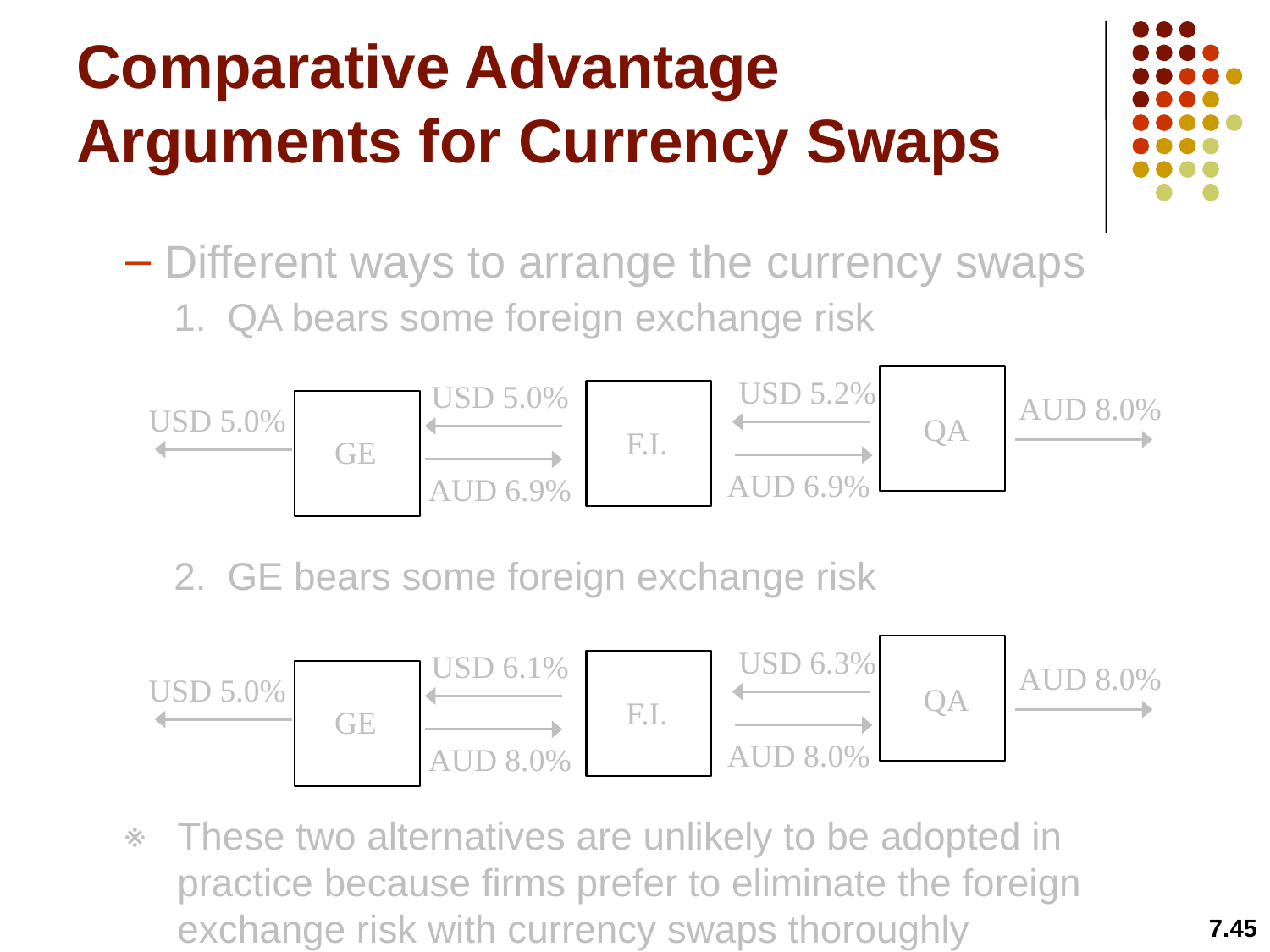

# Comparative Advantage Arguments for Currency Swaps
Different ways to arrange the currency swaps
QA bears some foreign exchange risk

GE bears some foreign exchange risk

These two alternatives are unlikely to be adopted in practice because firms prefer to eliminate the foreign exchange risk with currency swaps thoroughly

USD 5.2%

USD 5.0%

AUD 8.0%

USD 5.0%
QA
F.I.
GE
AUD 6.9%
AUD 6.9%
USD 6.3%

USD 6.1%

AUD 8.0%

USD 5.0%
QA
F.I.
GE
AUD 8.0%
AUD 8.0%
7.45